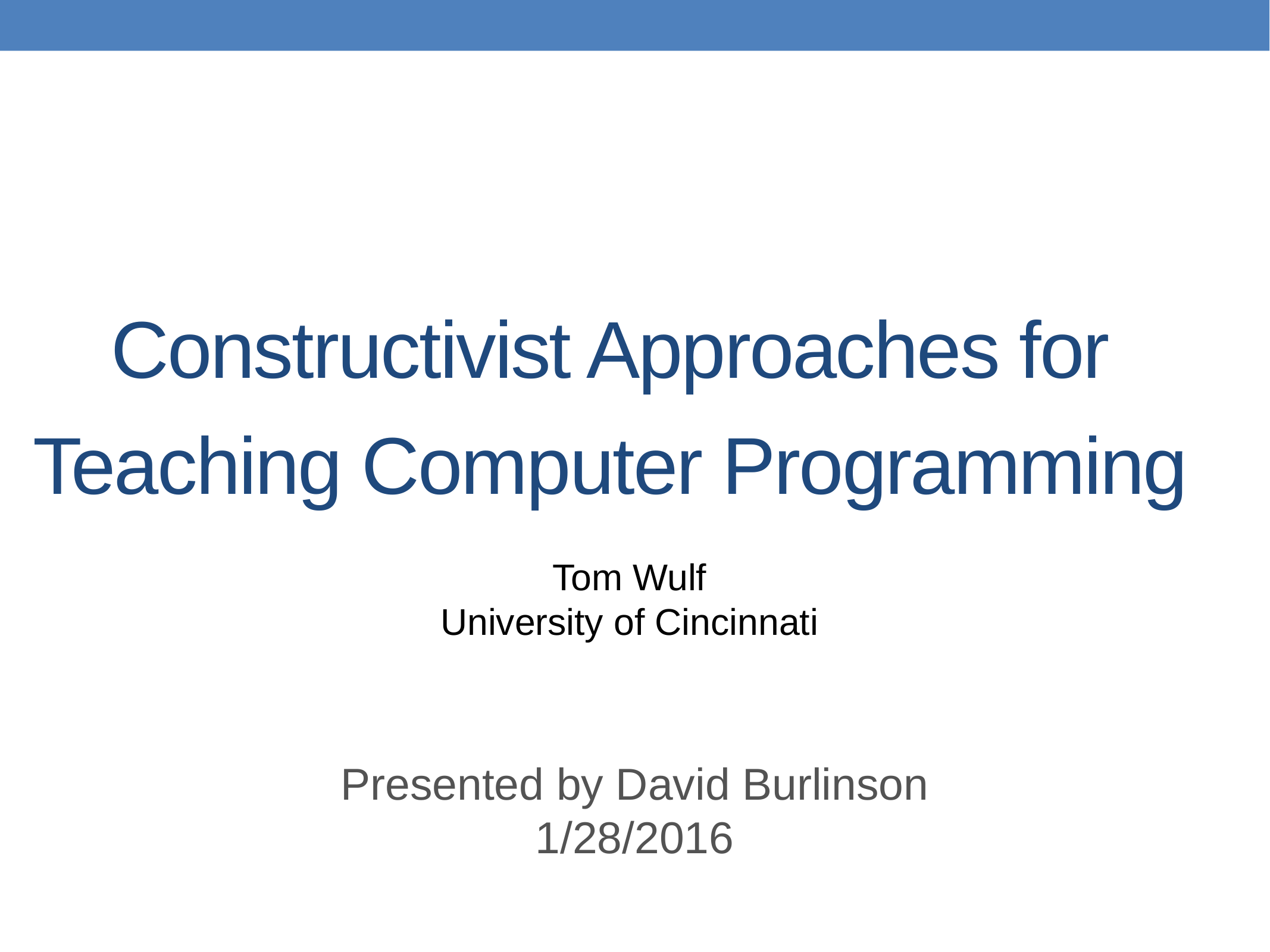

# Constructivist Approaches for Teaching Computer Programming
Tom Wulf
University of Cincinnati
Presented by David Burlinson
1/28/2016